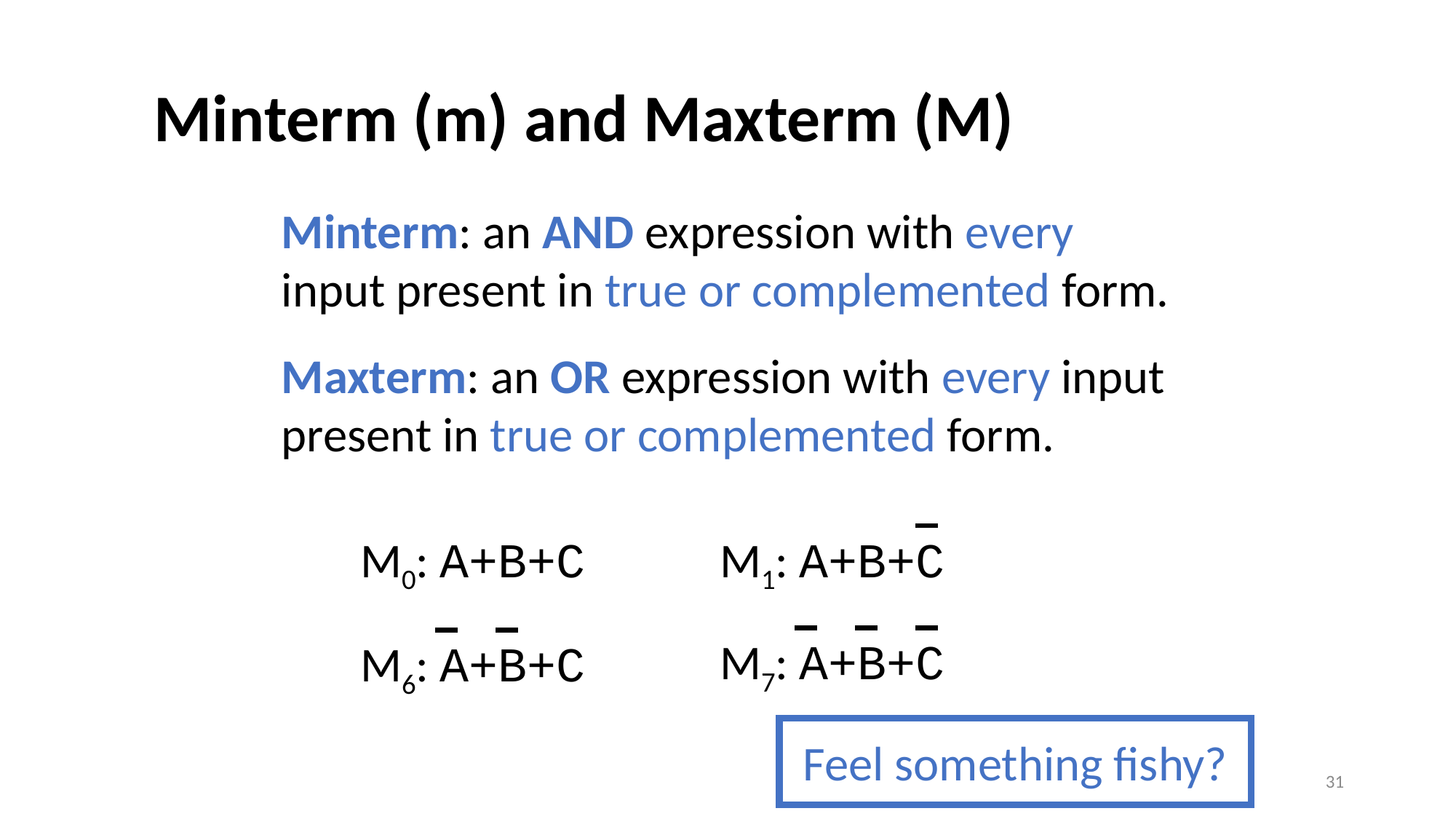

# Minterm (m) and Maxterm (M)
Minterm: an AND expression with every input present in true or complemented form.
Maxterm: an OR expression with every input present in true or complemented form.
M0: A+B+C
M1: A+B+C
M7: A+B+C
M6: A+B+C
Feel something fishy?
31